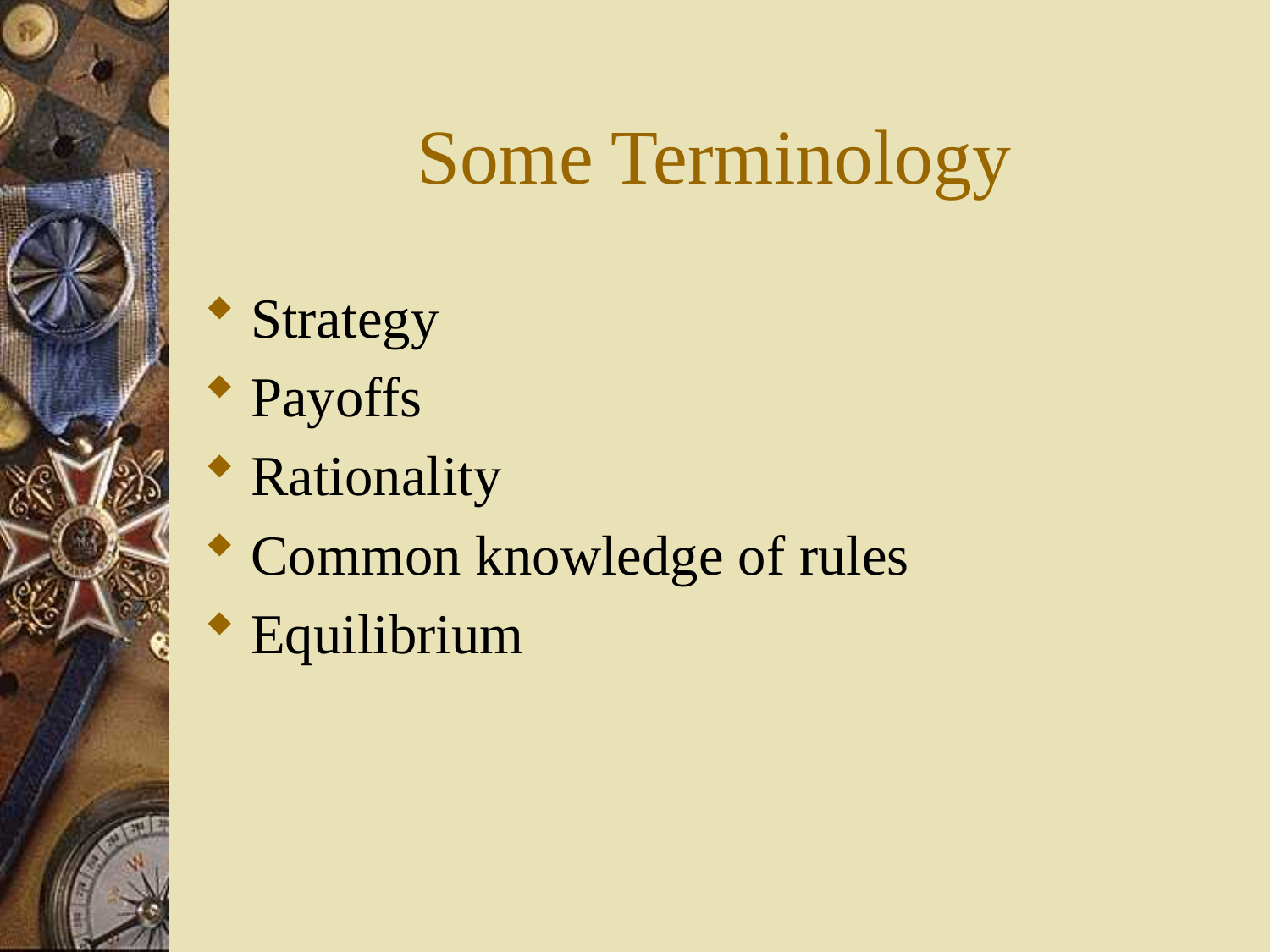

# Some Terminology
Strategy
Payoffs
Rationality
Common knowledge of rules
Equilibrium